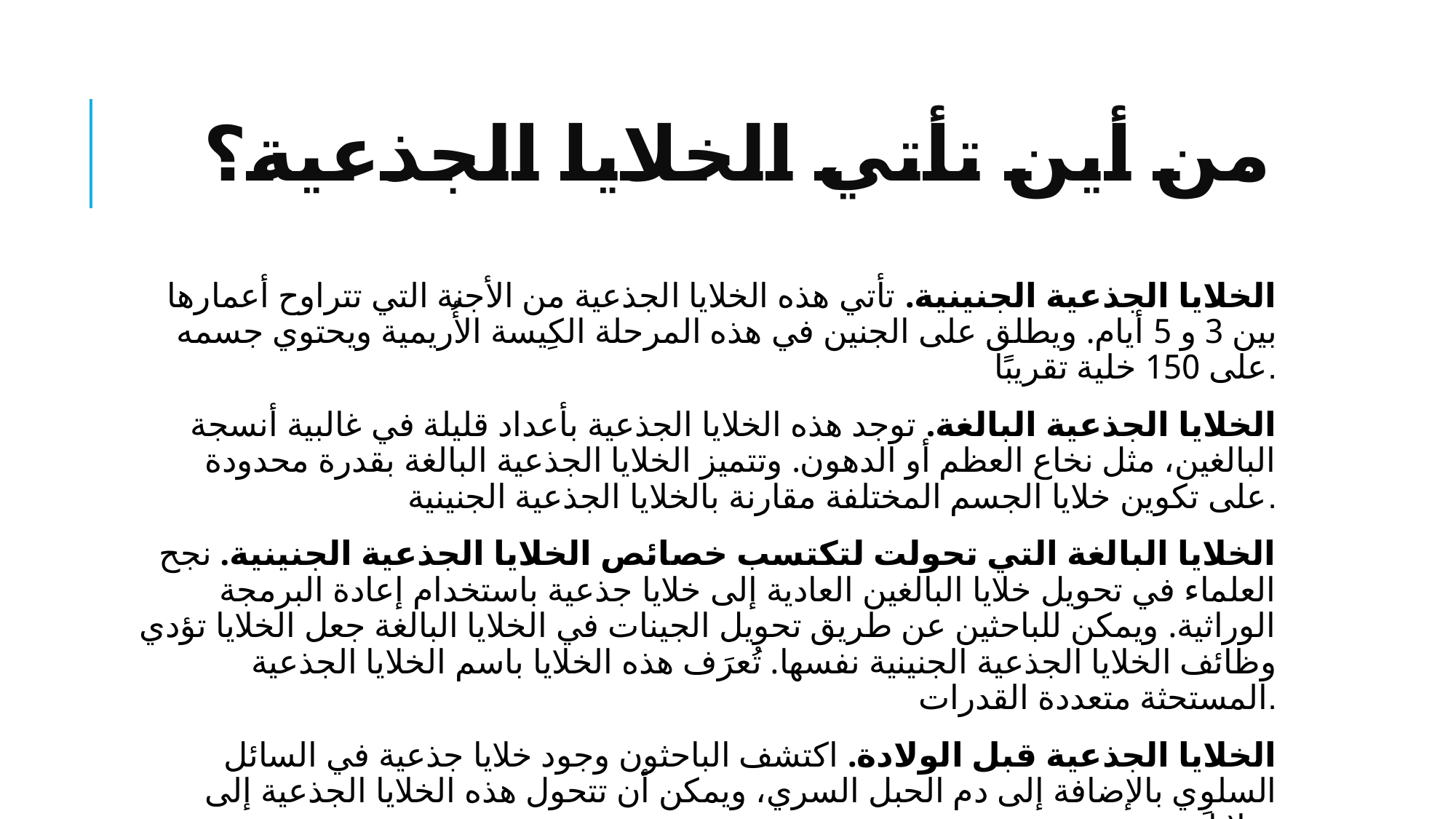

# من أين تأتي الخلايا الجذعية؟
الخلايا الجذعية الجنينية. تأتي هذه الخلايا الجذعية من الأجنة التي تتراوح أعمارها بين 3 و 5 أيام. ويطلق على الجنين في هذه المرحلة الكِيسة الأُريمية ويحتوي جسمه على 150 خلية تقريبًا.
الخلايا الجذعية البالغة. توجد هذه الخلايا الجذعية بأعداد قليلة في غالبية أنسجة البالغين، مثل نخاع العظم أو الدهون. وتتميز الخلايا الجذعية البالغة بقدرة محدودة على تكوين خلايا الجسم المختلفة مقارنة بالخلايا الجذعية الجنينية.
الخلايا البالغة التي تحولت لتكتسب خصائص الخلايا الجذعية الجنينية. نجح العلماء في تحويل خلايا البالغين العادية إلى خلايا جذعية باستخدام إعادة البرمجة الوراثية. ويمكن للباحثين عن طريق تحويل الجينات في الخلايا البالغة جعل الخلايا تؤدي وظائف الخلايا الجذعية الجنينية نفسها. تُعرَف هذه الخلايا باسم الخلايا الجذعية المستحثة متعددة القدرات.
الخلايا الجذعية قبل الولادة. اكتشف الباحثون وجود خلايا جذعية في السائل السلوِي بالإضافة إلى دم الحبل السري، ويمكن أن تتحول هذه الخلايا الجذعية إلى خلايا متخصصة.